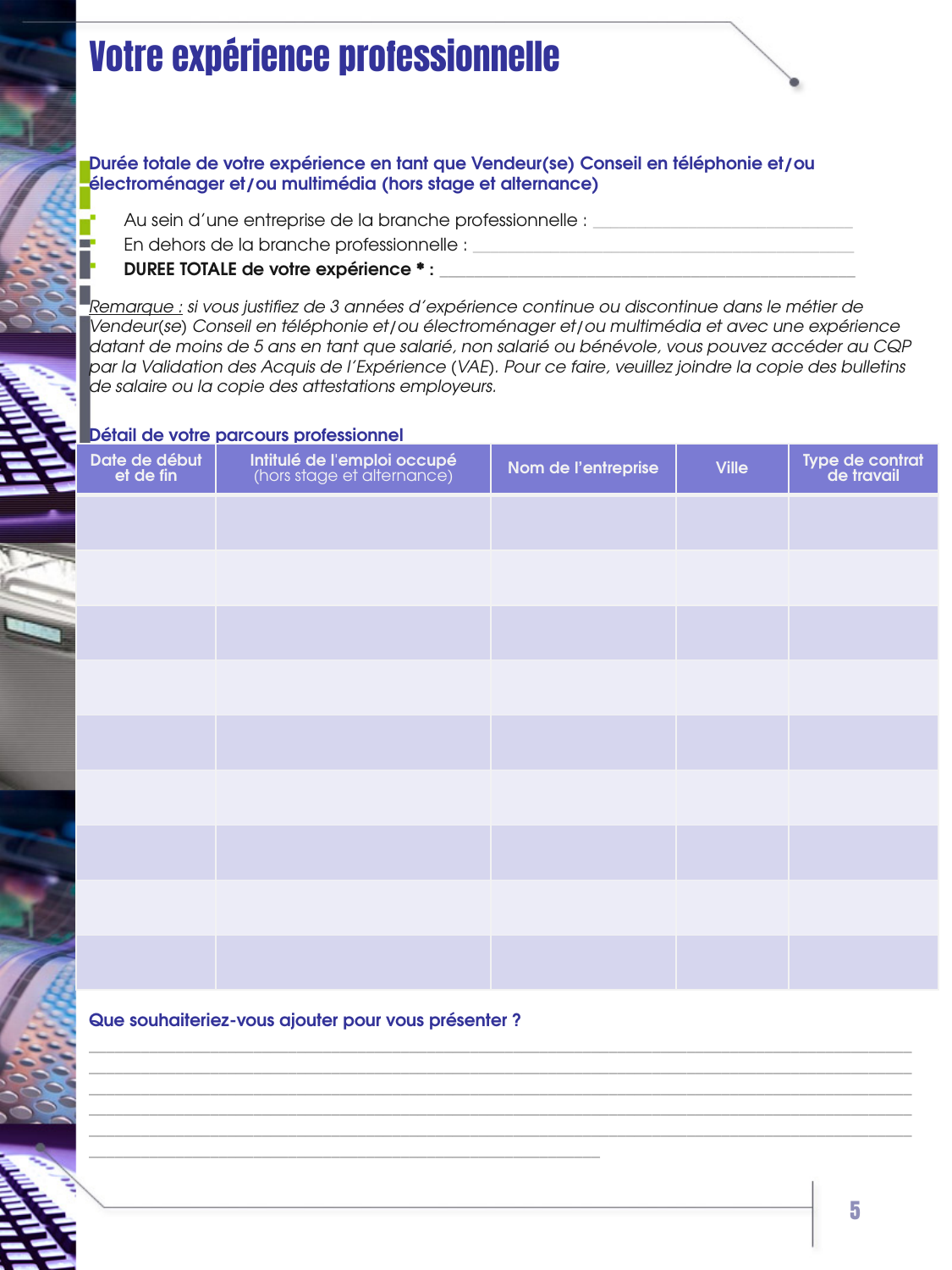

# Votre expérience professionnelle
Durée totale de votre expérience en tant que Vendeur(se) Conseil en téléphonie et/ou électroménager et/ou multimédia (hors stage et alternance)

Au sein d’une entreprise de la branche professionnelle : ______________________________
En dehors de la branche professionnelle : ____________________________________________
DUREE TOTALE de votre expérience * : ________________________________________________

Remarque : si vous justifiez de 3 années d’expérience continue ou discontinue dans le métier de Vendeur(se) Conseil en téléphonie et/ou électroménager et/ou multimédia et avec une expérience datant de moins de 5 ans en tant que salarié, non salarié ou bénévole, vous pouvez accéder au CQP par la Validation des Acquis de l’Expérience (VAE). Pour ce faire, veuillez joindre la copie des bulletins de salaire ou la copie des attestations employeurs.

Détail de votre parcours professionnel

Que souhaiteriez-vous ajouter pour vous présenter ?
______________________________________________________________________________________________________________________________________________________________________________________________________________________________________________________________________________________________________________________________________________________________________________________________________________________________________________________________________________________________________________________________________________________
| Date de début et de fin | Intitulé de l'emploi occupé (hors stage et alternance) | Nom de l’entreprise | Ville | Type de contrat de travail |
| --- | --- | --- | --- | --- |
|  |  |  |  |  |
|  |  |  |  |  |
|  |  |  |  |  |
|  |  |  |  |  |
|  |  |  |  |  |
|  |  |  |  |  |
|  |  |  |  |  |
|  |  |  |  |  |
|  |  |  |  |  |
5